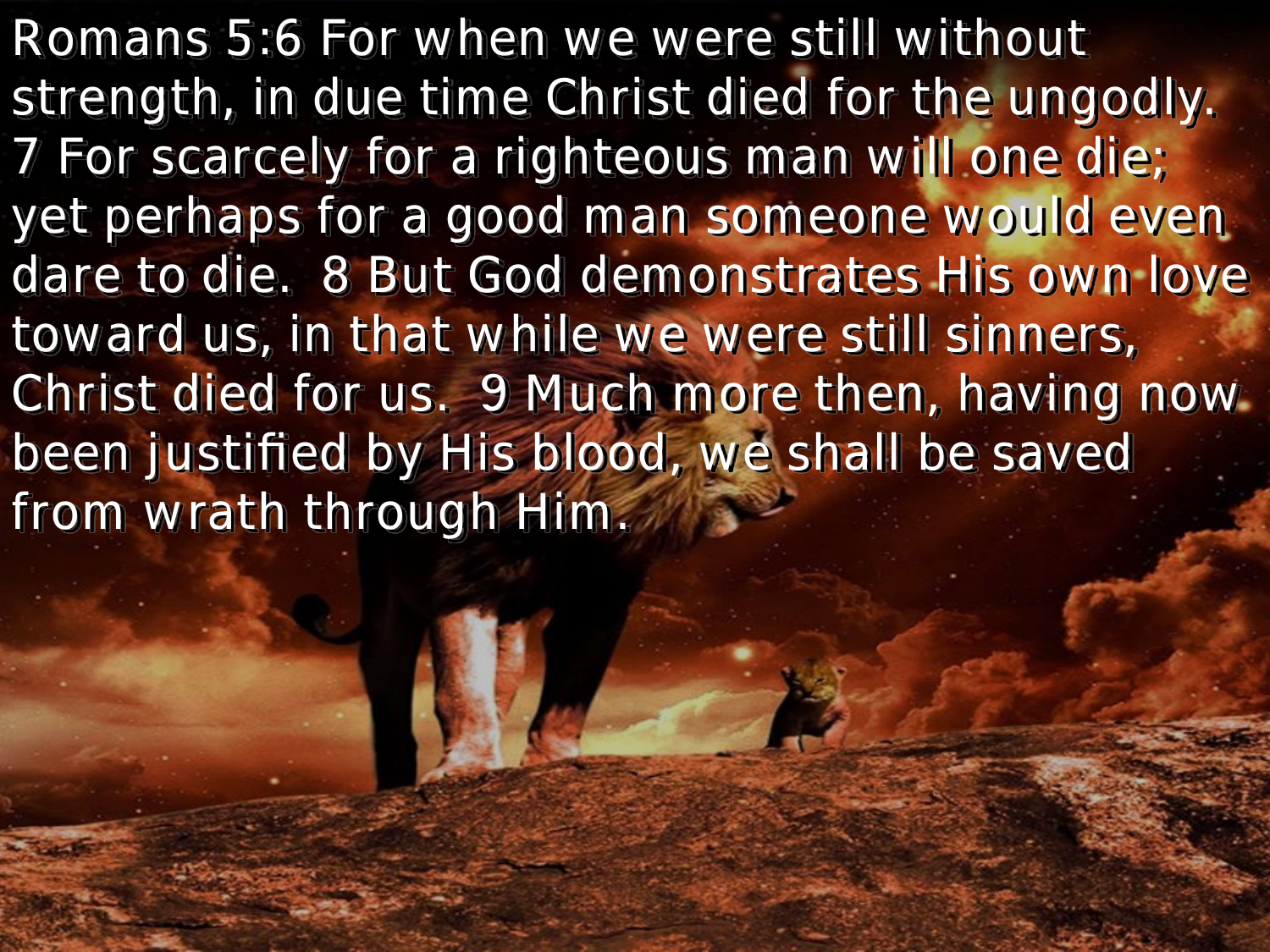

Romans 5:6 For when we were still without strength, in due time Christ died for the ungodly.  7 For scarcely for a righteous man will one die; yet perhaps for a good man someone would even dare to die.  8 But God demonstrates His own love toward us, in that while we were still sinners, Christ died for us.  9 Much more then, having now been justified by His blood, we shall be saved from wrath through Him.